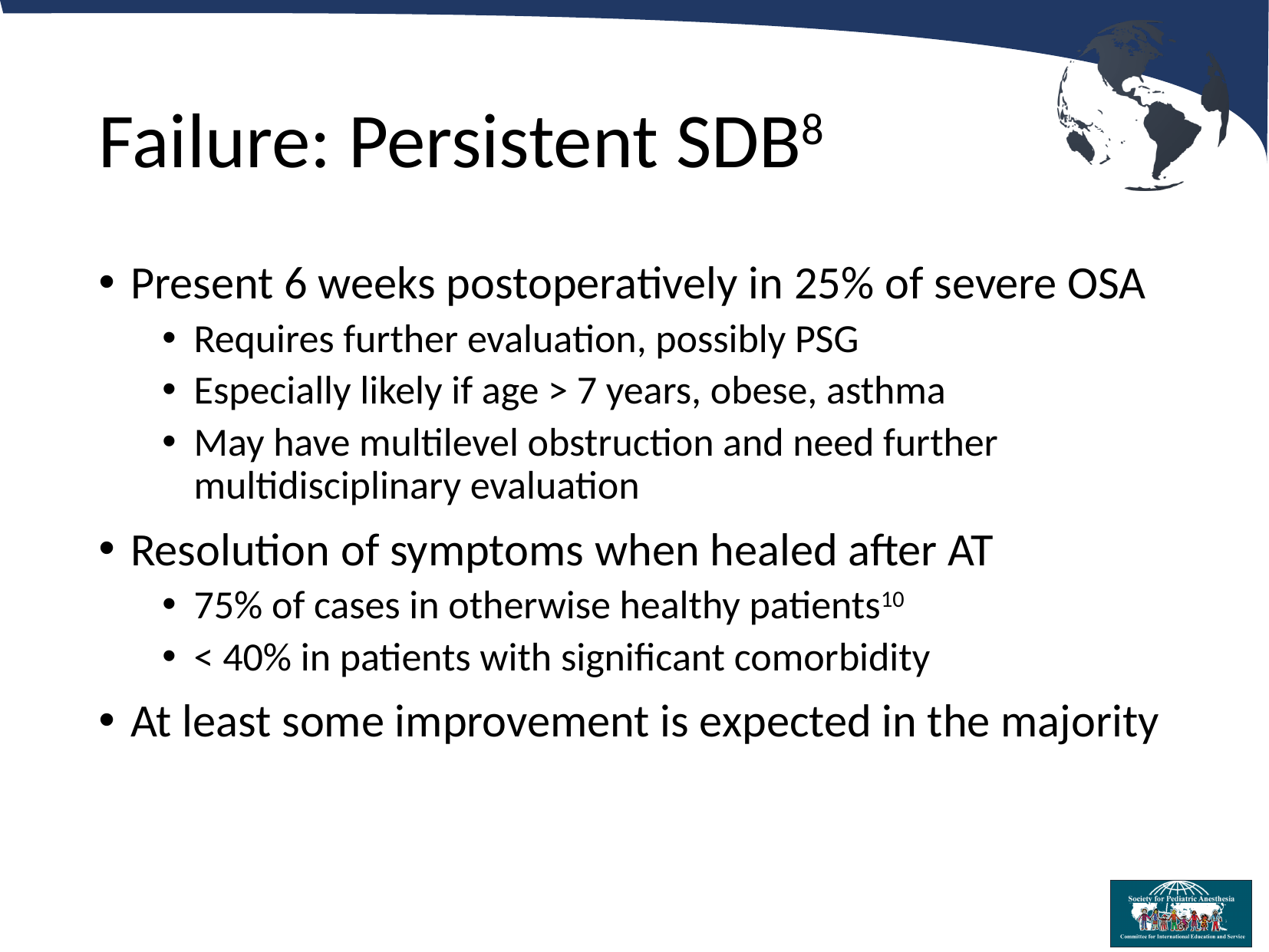

# Failure: Persistent SDB8
Present 6 weeks postoperatively in 25% of severe OSA
Requires further evaluation, possibly PSG
Especially likely if age > 7 years, obese, asthma
May have multilevel obstruction and need further multidisciplinary evaluation
Resolution of symptoms when healed after AT
75% of cases in otherwise healthy patients10
< 40% in patients with significant comorbidity
At least some improvement is expected in the majority